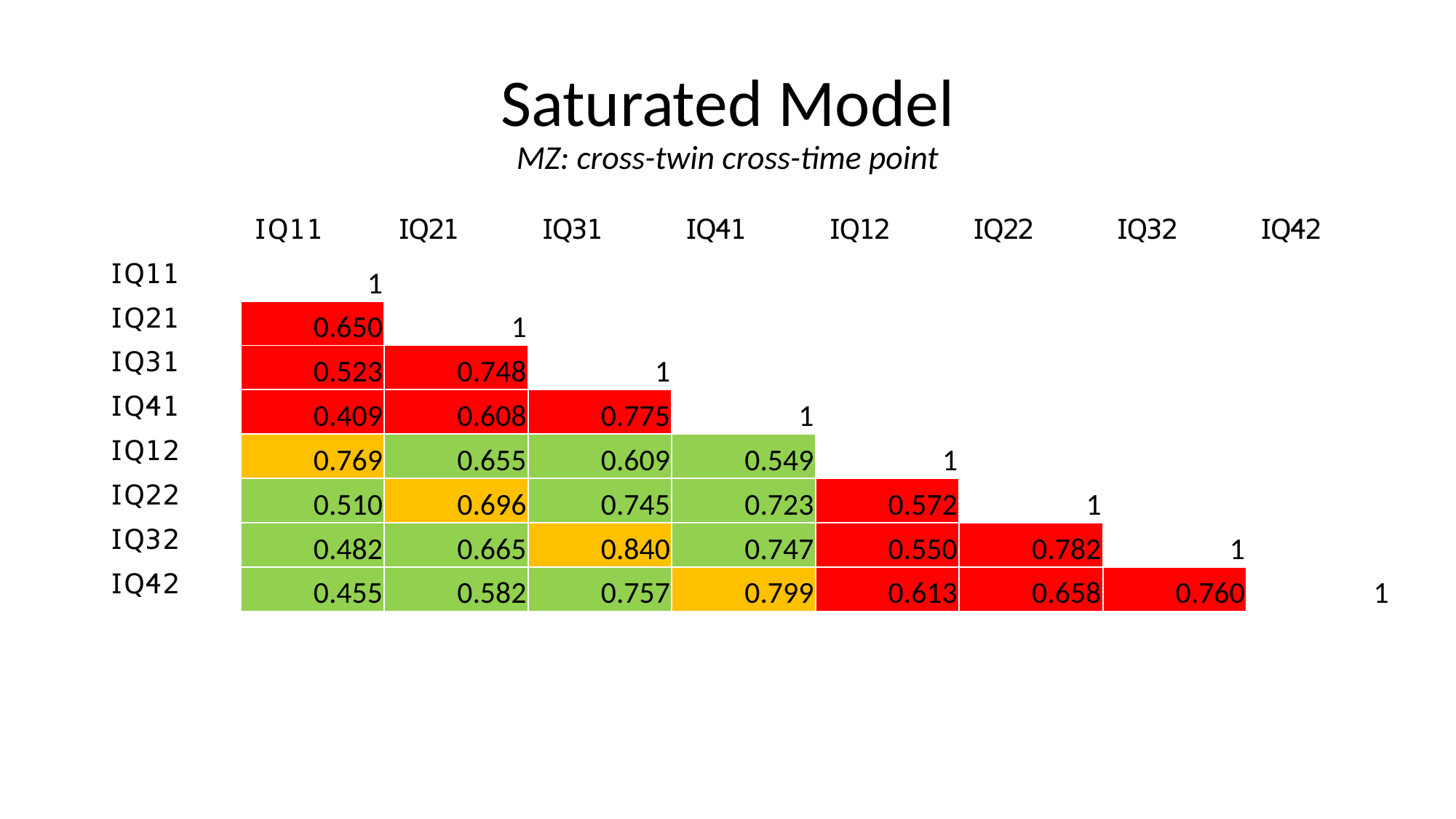

# Saturated Model MZ: cross-twin cross-time point
|  | IQ11 | IQ21 | IQ31 | IQ41 | IQ12 | IQ22 | IQ32 | IQ42 |
| --- | --- | --- | --- | --- | --- | --- | --- | --- |
| IQ11 | 1 |  |  |  |  |  |  |  |
| IQ21 | 0.650 | 1 |  |  |  |  |  |  |
| IQ31 | 0.523 | 0.748 | 1 |  |  |  |  |  |
| IQ41 | 0.409 | 0.608 | 0.775 | 1 |  |  |  |  |
| IQ12 | 0.769 | 0.655 | 0.609 | 0.549 | 1 |  |  |  |
| IQ22 | 0.510 | 0.696 | 0.745 | 0.723 | 0.572 | 1 |  |  |
| IQ32 | 0.482 | 0.665 | 0.840 | 0.747 | 0.550 | 0.782 | 1 |  |
| IQ42 | 0.455 | 0.582 | 0.757 | 0.799 | 0.613 | 0.658 | 0.760 | 1 |